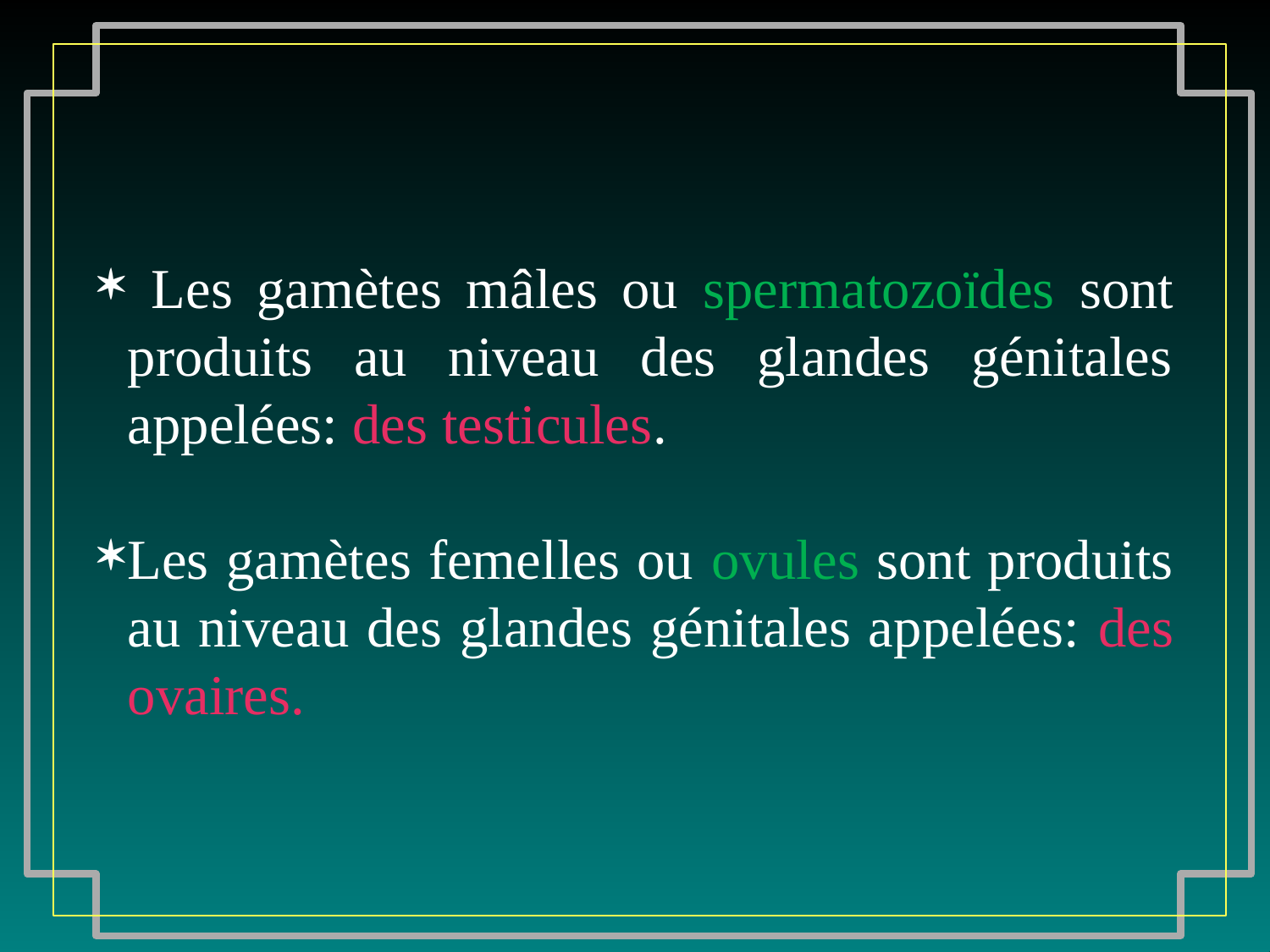

Les gamètes mâles ou spermatozoïdes sont produits au niveau des glandes génitales appelées: des testicules.

Les gamètes femelles ou ovules sont produits au niveau des glandes génitales appelées: des ovaires.